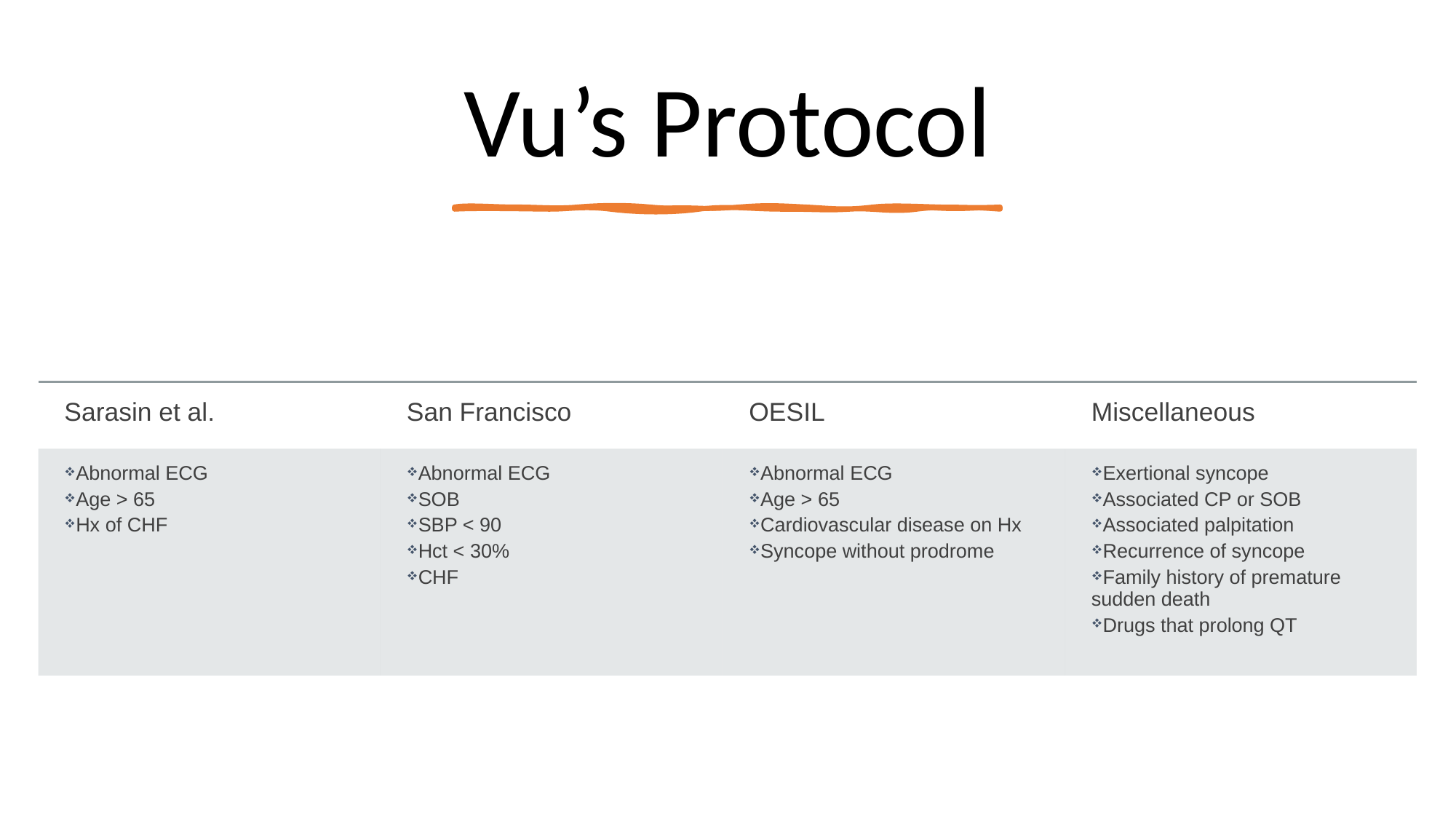

# Vu’s Protocol

| Sarasin et al. | San Francisco | OESIL | Miscellaneous |
| --- | --- | --- | --- |
| Abnormal ECG Age > 65 Hx of CHF | Abnormal ECG SOB SBP < 90 Hct < 30% CHF | Abnormal ECG Age > 65 Cardiovascular disease on Hx Syncope without prodrome | Exertional syncope Associated CP or SOB Associated palpitation Recurrence of syncope Family history of premature sudden death Drugs that prolong QT |